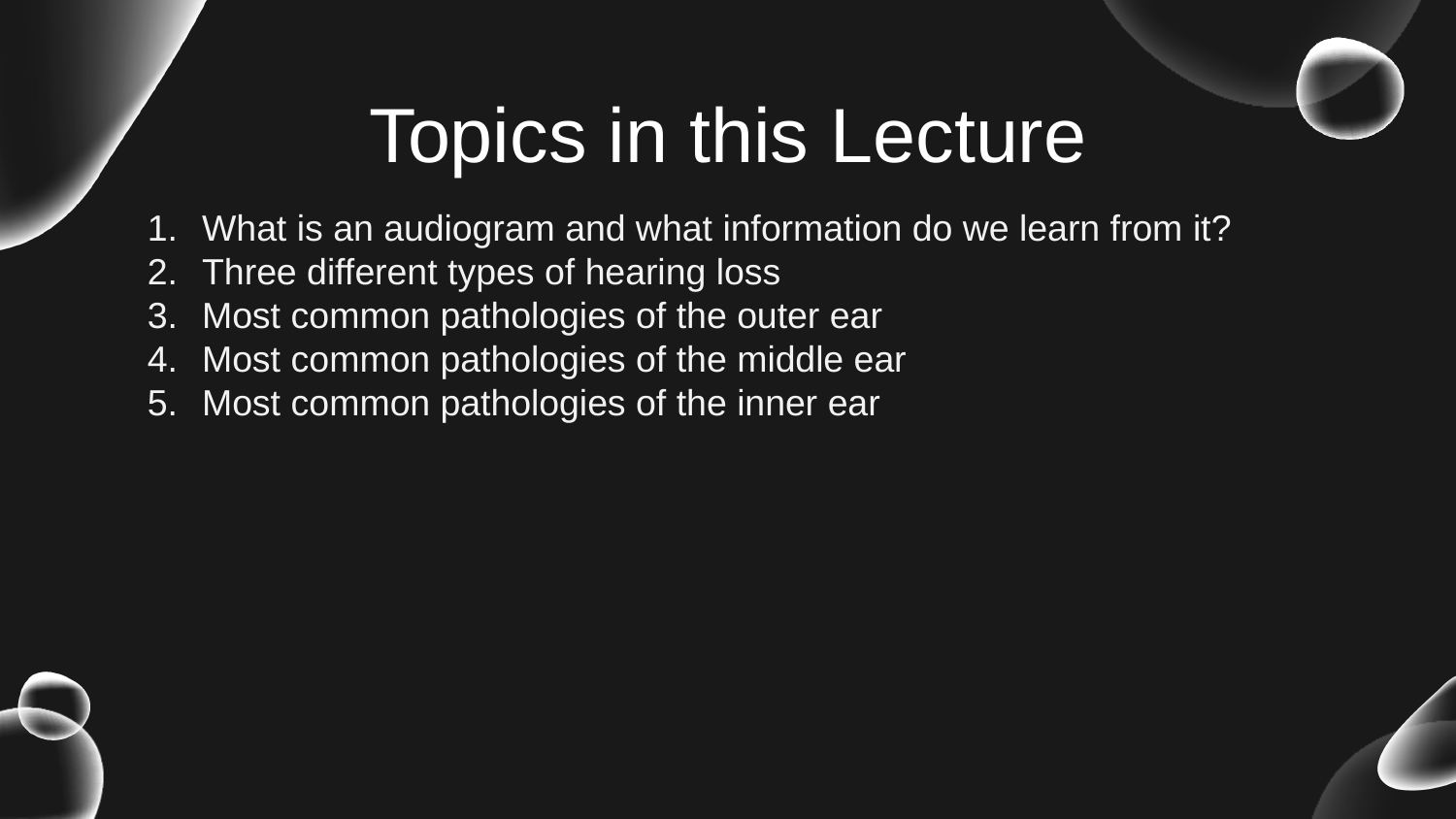

# Topics in this Lecture
What is an audiogram and what information do we learn from it?
Three different types of hearing loss
Most common pathologies of the outer ear
Most common pathologies of the middle ear
Most common pathologies of the inner ear